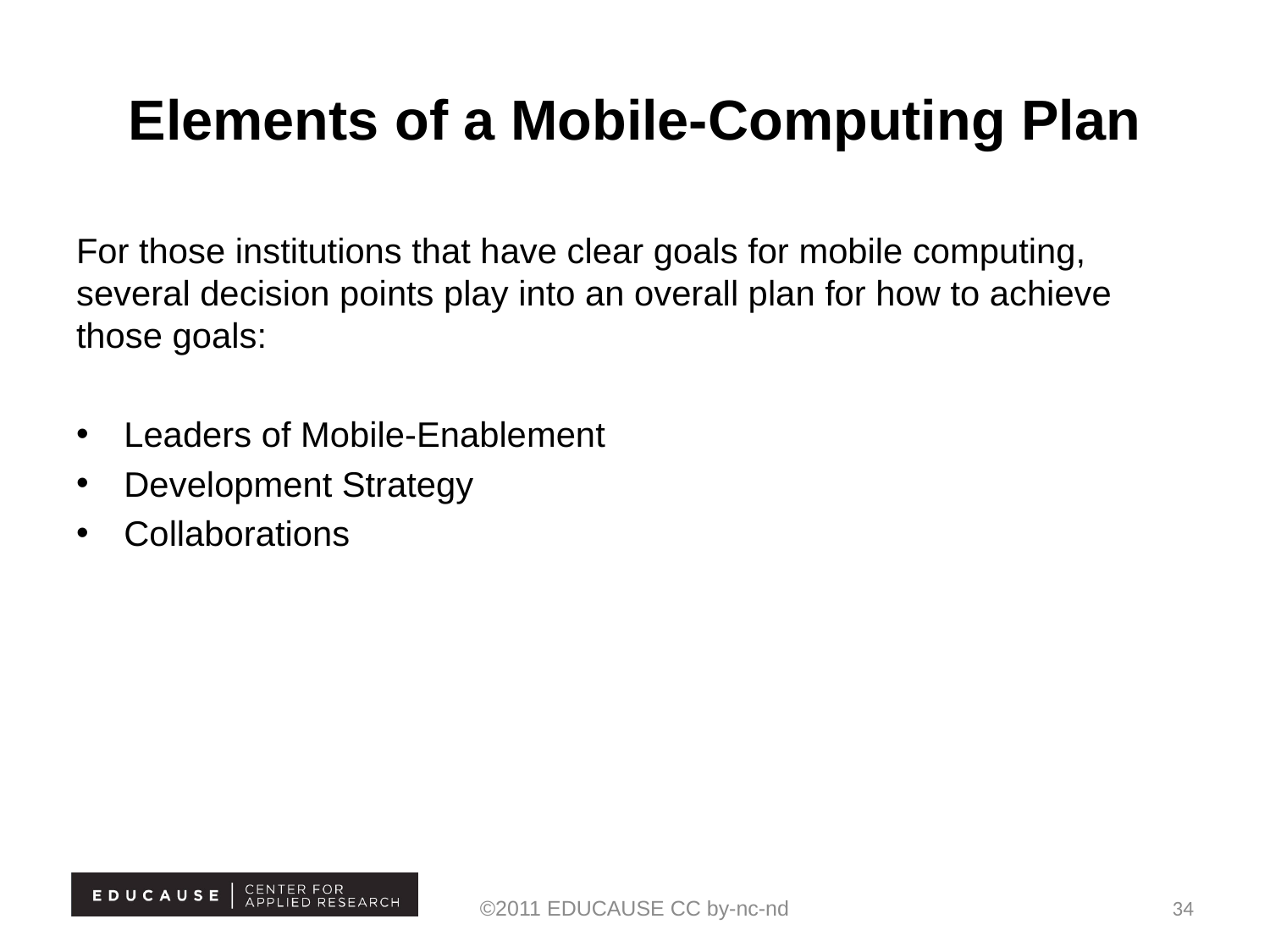

# Elements of a Mobile-Computing Plan
For those institutions that have clear goals for mobile computing, several decision points play into an overall plan for how to achieve those goals:

Leaders of Mobile-Enablement
Development Strategy
Collaborations
©2011 EDUCAUSE CC by-nc-nd
34